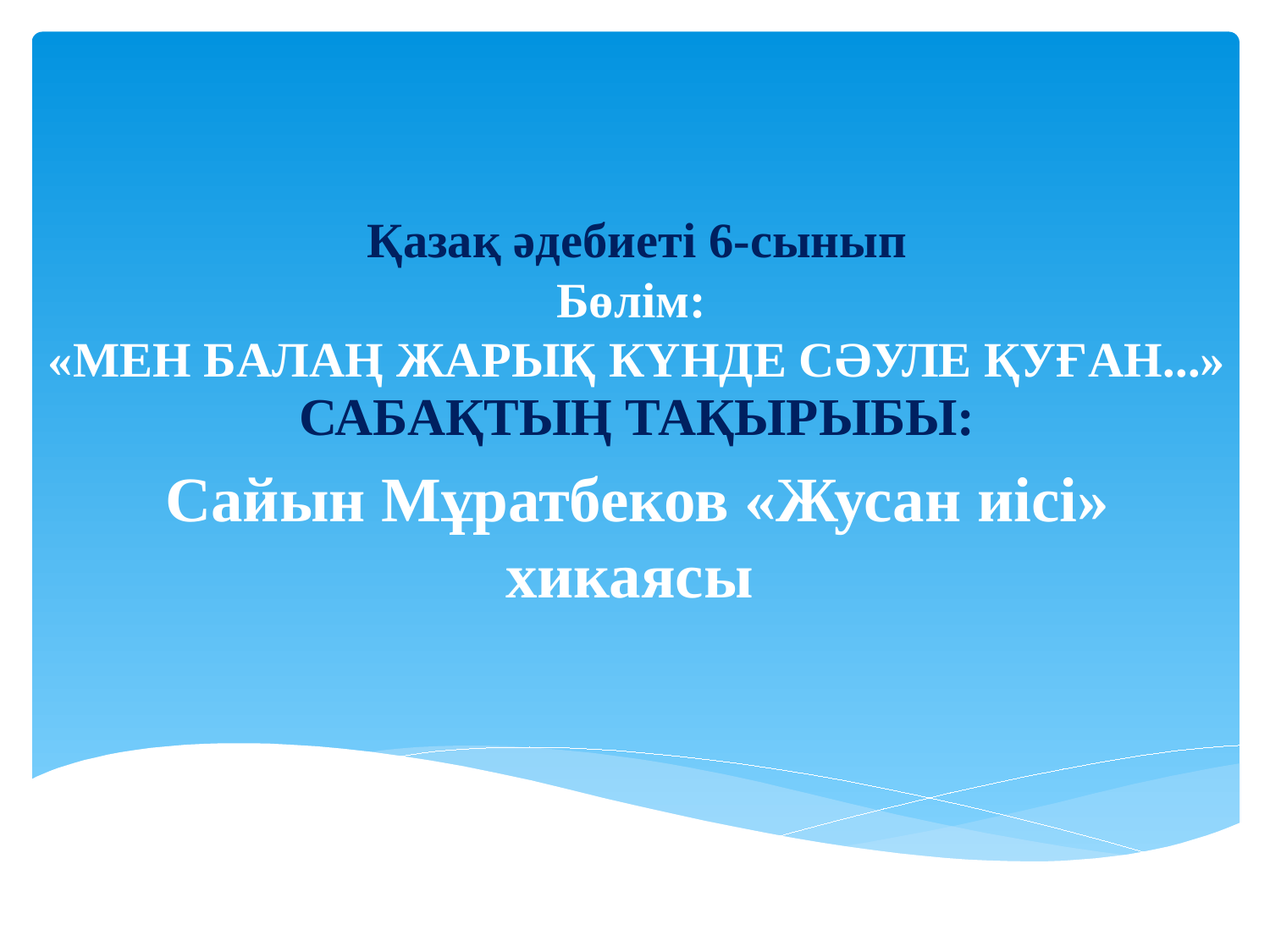

# Қазақ әдебиеті 6-сынып Бөлім: «МЕН БАЛАҢ ЖАРЫҚ КҮНДЕ СӘУЛЕ ҚУҒАН...»
САБАҚТЫҢ ТАҚЫРЫБЫ:
Сайын Мұратбеков «Жусан иісі» хикаясы